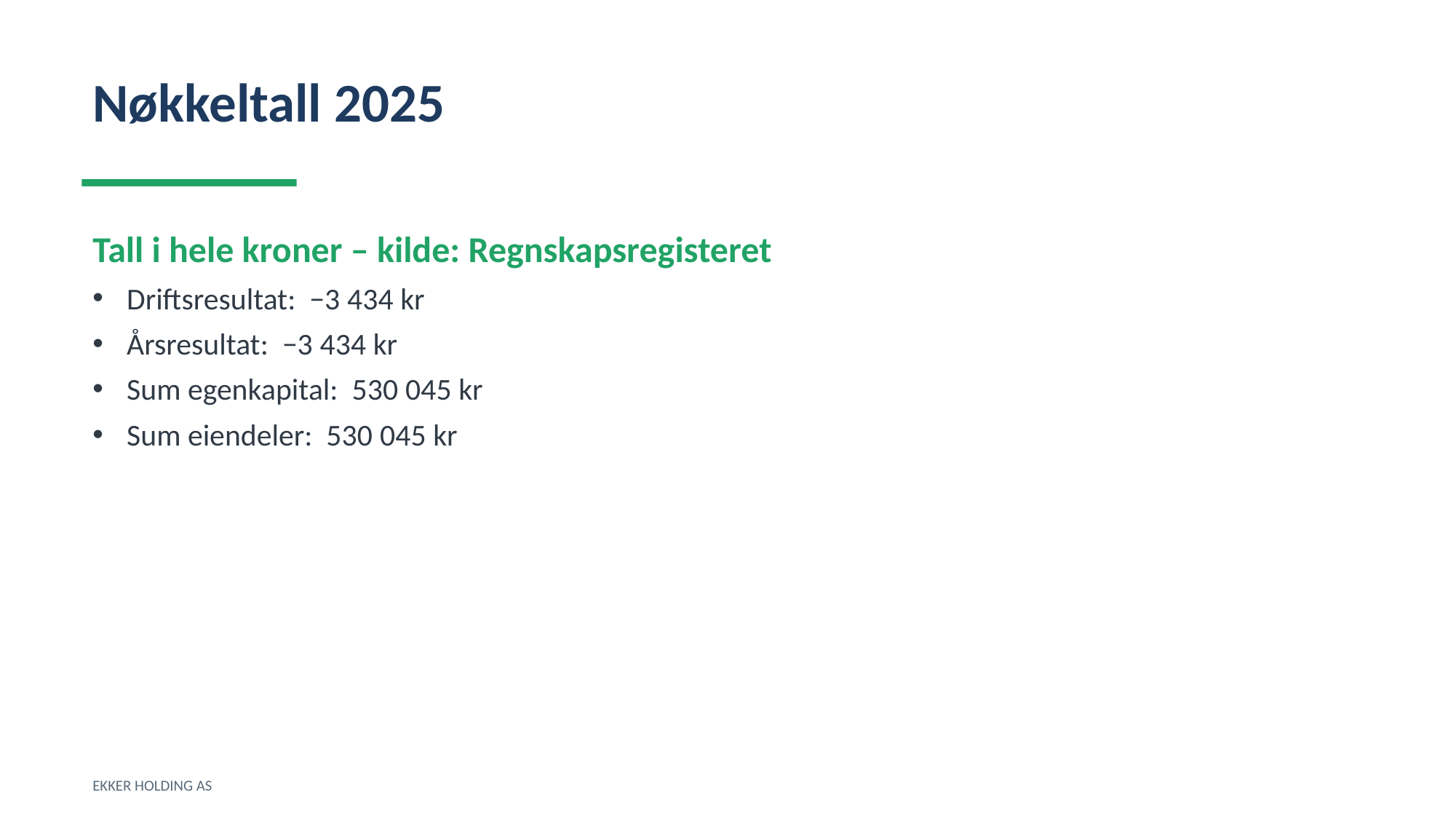

Nøkkeltall 2025

Tall i hele kroner – kilde: Regnskapsregisteret
Driftsresultat:  −3 434 kr
Årsresultat:  −3 434 kr
Sum egenkapital:  530 045 kr
Sum eiendeler:  530 045 kr
EKKER HOLDING AS